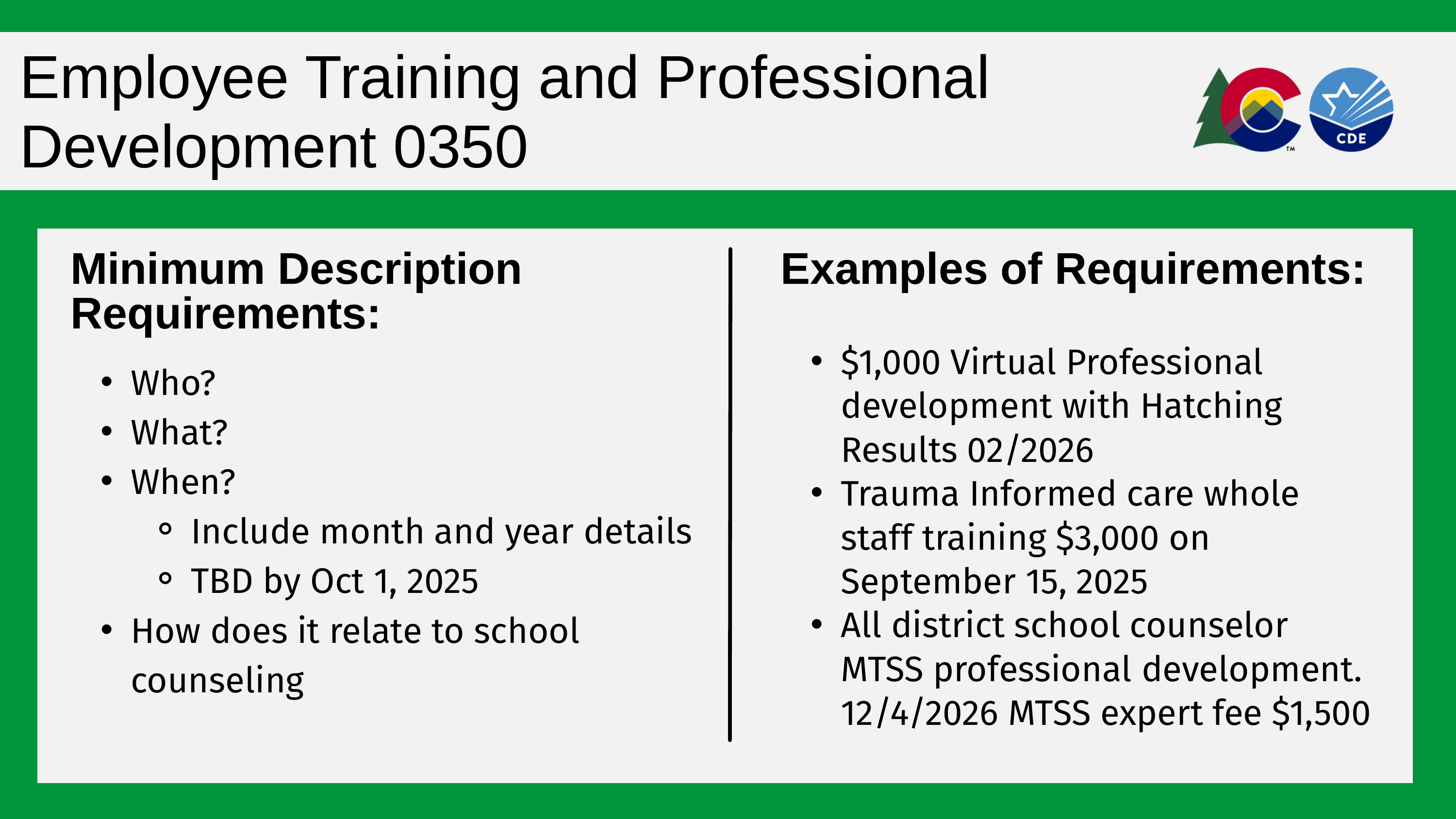

Employee Training and Professional
Development 0350

Minimum Description Requirements:

Who?
What?
When?
Include month and year details
TBD by Oct 1, 2025
How does it relate to school counseling
Examples of Requirements:

$1,000 Virtual Professional development with Hatching Results 02/2026
Trauma Informed care whole staff training $3,000 on September 15, 2025
All district school counselor MTSS professional development. 12/4/2026 MTSS expert fee $1,500